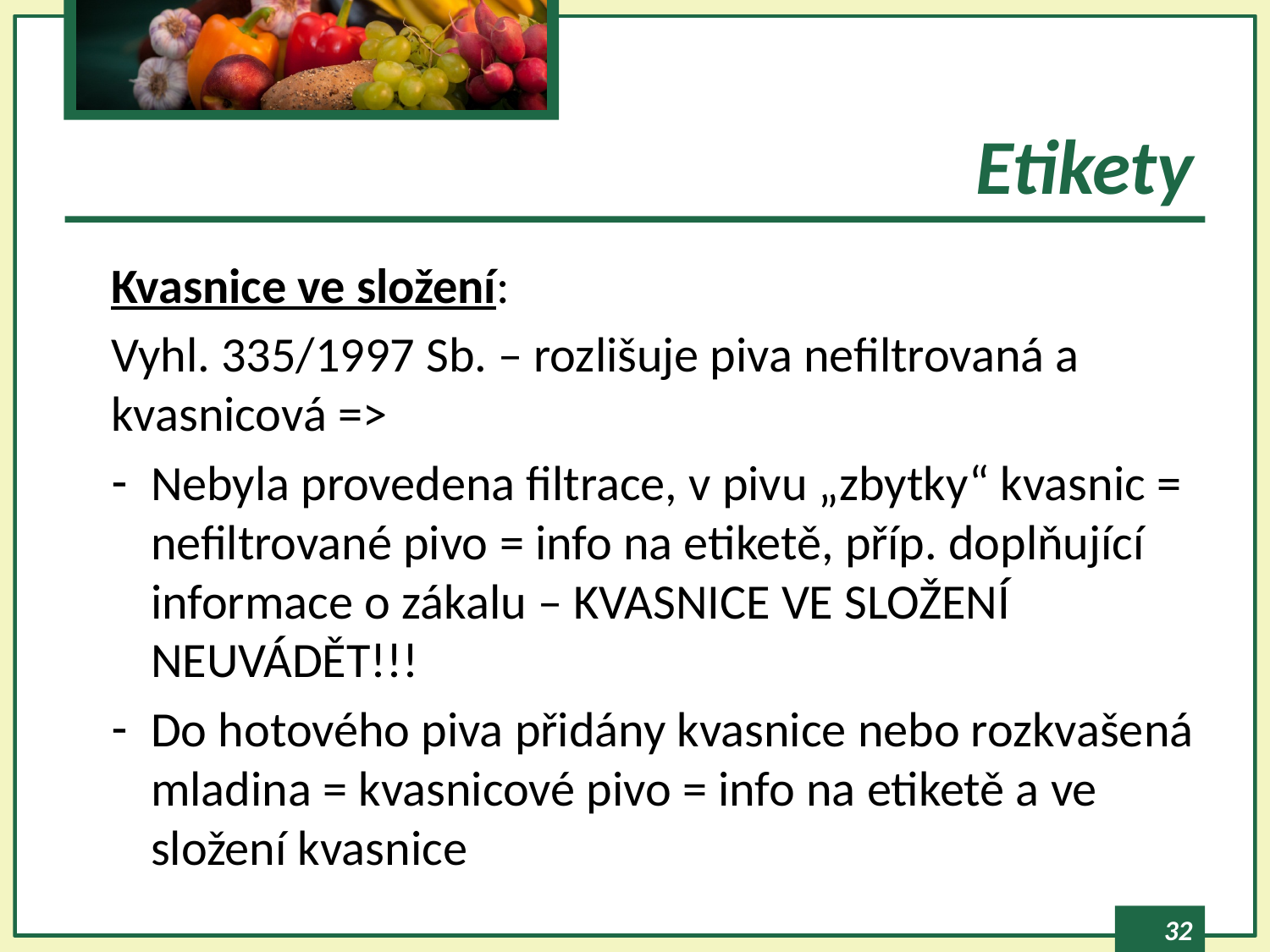

# Etikety
Kvasnice ve složení:
Vyhl. 335/1997 Sb. – rozlišuje piva nefiltrovaná a kvasnicová =>
Nebyla provedena filtrace, v pivu „zbytky“ kvasnic = nefiltrované pivo = info na etiketě, příp. doplňující informace o zákalu – KVASNICE VE SLOŽENÍ NEUVÁDĚT!!!
Do hotového piva přidány kvasnice nebo rozkvašená mladina = kvasnicové pivo = info na etiketě a ve složení kvasnice